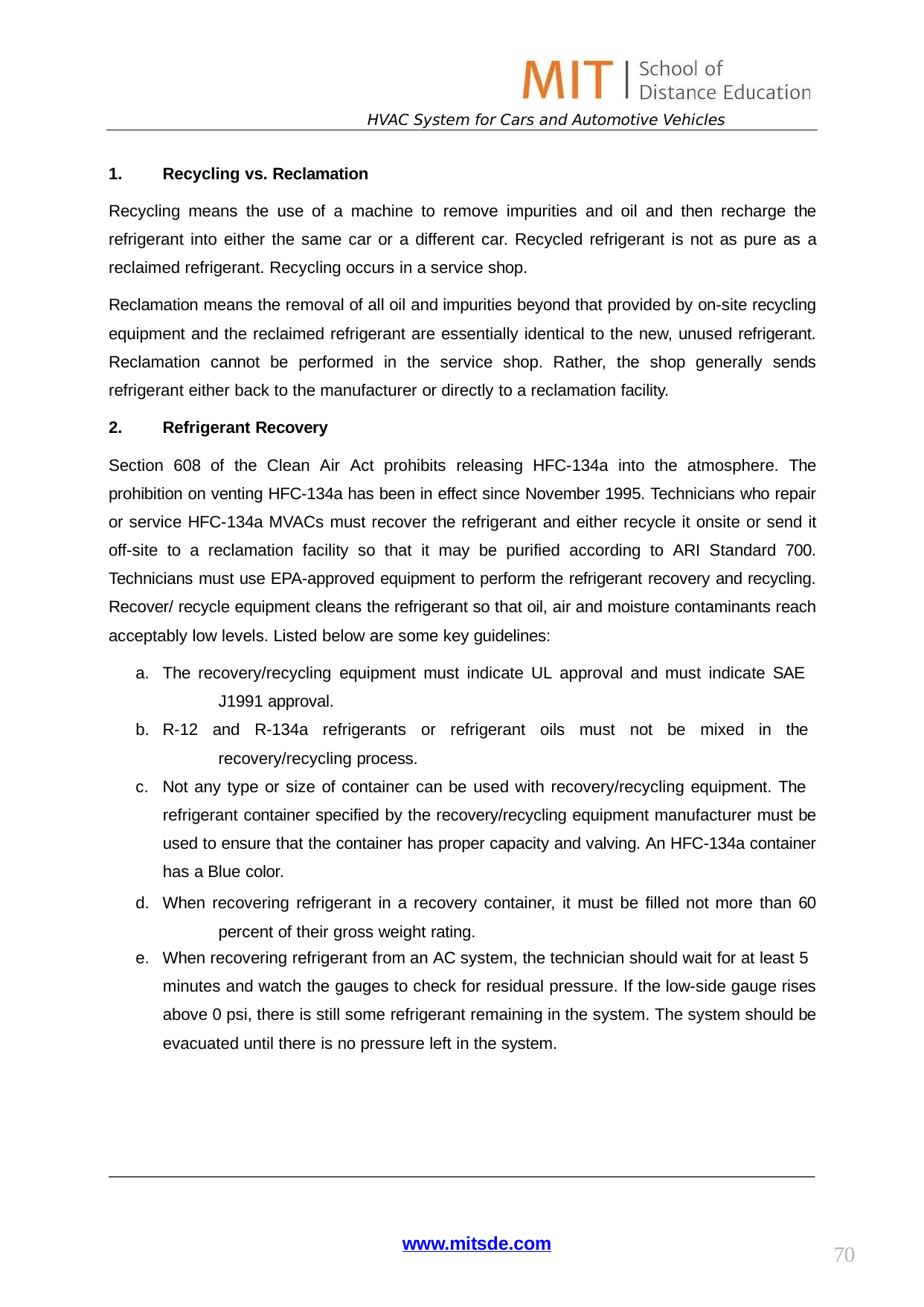

HVAC System for Cars and Automotive Vehicles

Recycling vs. Reclamation
Recycling means the use of a machine to remove impurities and oil and then recharge the refrigerant into either the same car or a different car. Recycled refrigerant is not as pure as a reclaimed refrigerant. Recycling occurs in a service shop.
Reclamation means the removal of all oil and impurities beyond that provided by on-site recycling equipment and the reclaimed refrigerant are essentially identical to the new, unused refrigerant. Reclamation cannot be performed in the service shop. Rather, the shop generally sends refrigerant either back to the manufacturer or directly to a reclamation facility.
Refrigerant Recovery
Section 608 of the Clean Air Act prohibits releasing HFC-134a into the atmosphere. The prohibition on venting HFC-134a has been in effect since November 1995. Technicians who repair or service HFC-134a MVACs must recover the refrigerant and either recycle it onsite or send it off-site to a reclamation facility so that it may be purified according to ARI Standard 700. Technicians must use EPA-approved equipment to perform the refrigerant recovery and recycling. Recover/ recycle equipment cleans the refrigerant so that oil, air and moisture contaminants reach acceptably low levels. Listed below are some key guidelines:
The recovery/recycling equipment must indicate UL approval and must indicate SAE 	J1991 approval.
R-12  and  R-134a  refrigerants  or  refrigerant  oils  must  not  be  mixed  in  the 	recovery/recycling process.
Not any type or size of container can be used with recovery/recycling equipment. The
refrigerant container specified by the recovery/recycling equipment manufacturer must be used to ensure that the container has proper capacity and valving. An HFC-134a container has a Blue color.
When recovering refrigerant in a recovery container, it must be filled not more than 60 	percent of their gross weight rating.
When recovering refrigerant from an AC system, the technician should wait for at least 5
minutes and watch the gauges to check for residual pressure. If the low-side gauge rises above 0 psi, there is still some refrigerant remaining in the system. The system should be evacuated until there is no pressure left in the system.

www.mitsde.com
70